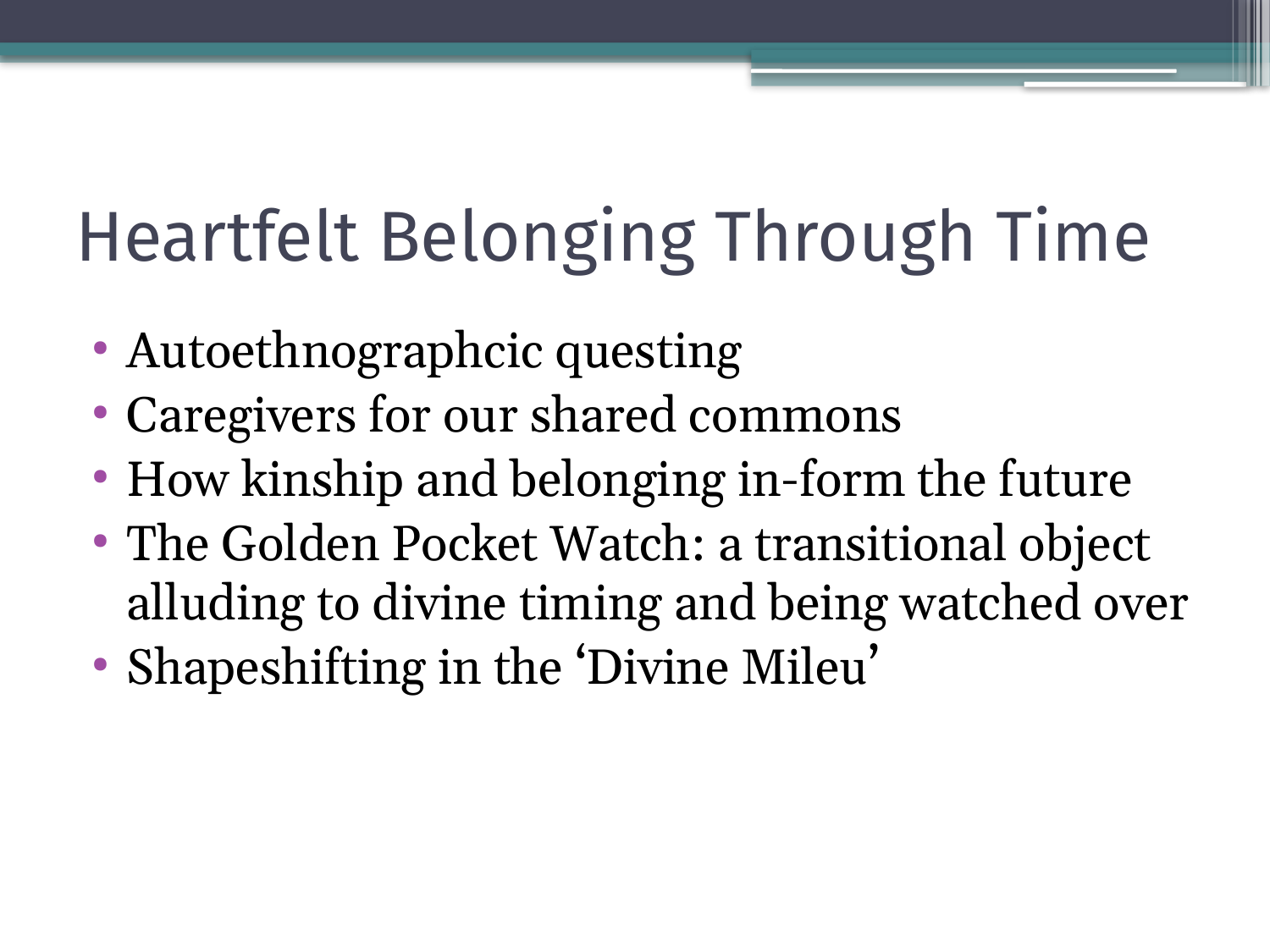

# Heartfelt Belonging Through Time
Autoethnographcic questing
Caregivers for our shared commons
How kinship and belonging in-form the future
The Golden Pocket Watch: a transitional object alluding to divine timing and being watched over
Shapeshifting in the ‘Divine Mileu’